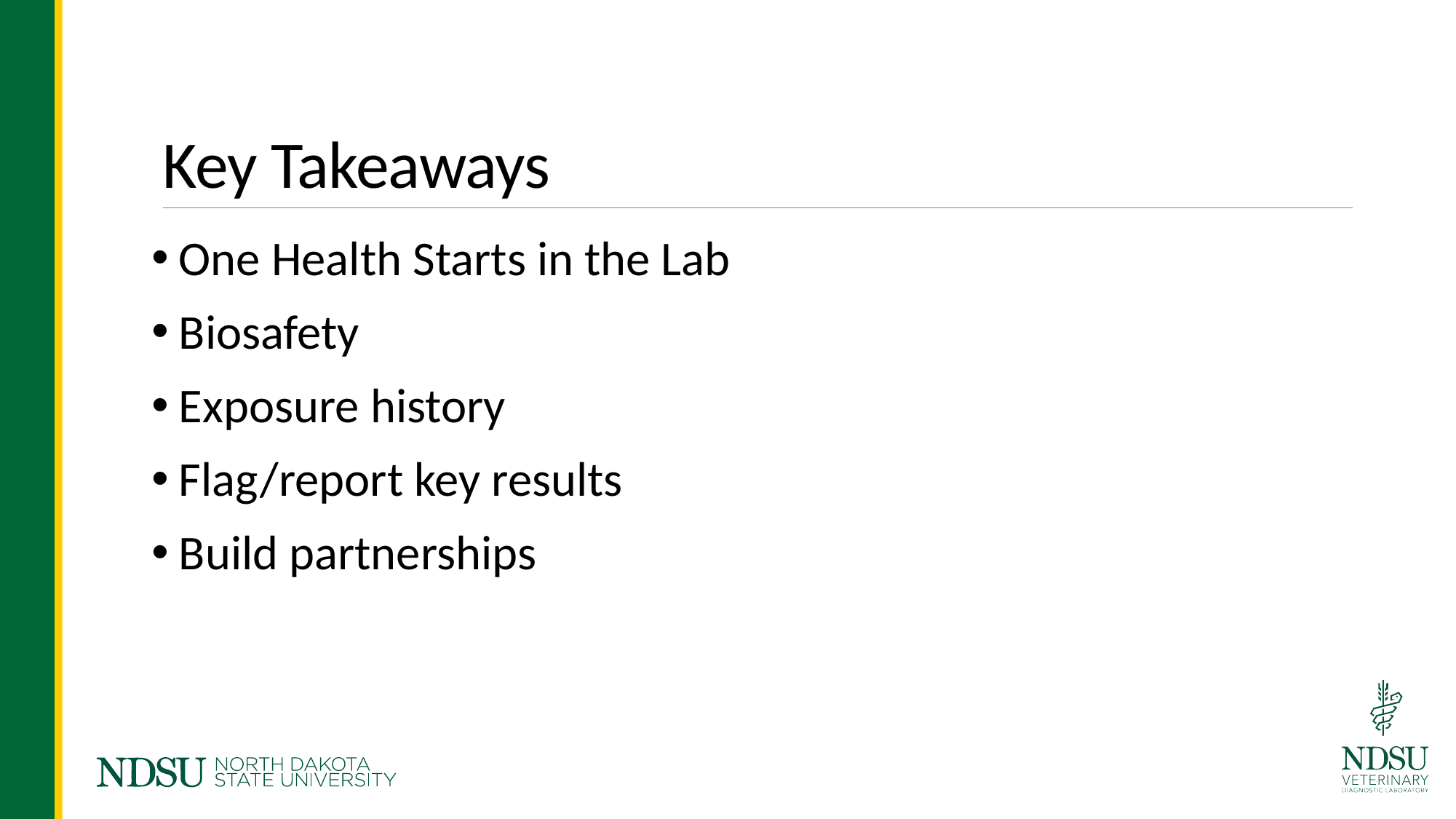

# Key Takeaways
One Health Starts in the Lab
Biosafety
Exposure history
Flag/report key results
Build partnerships